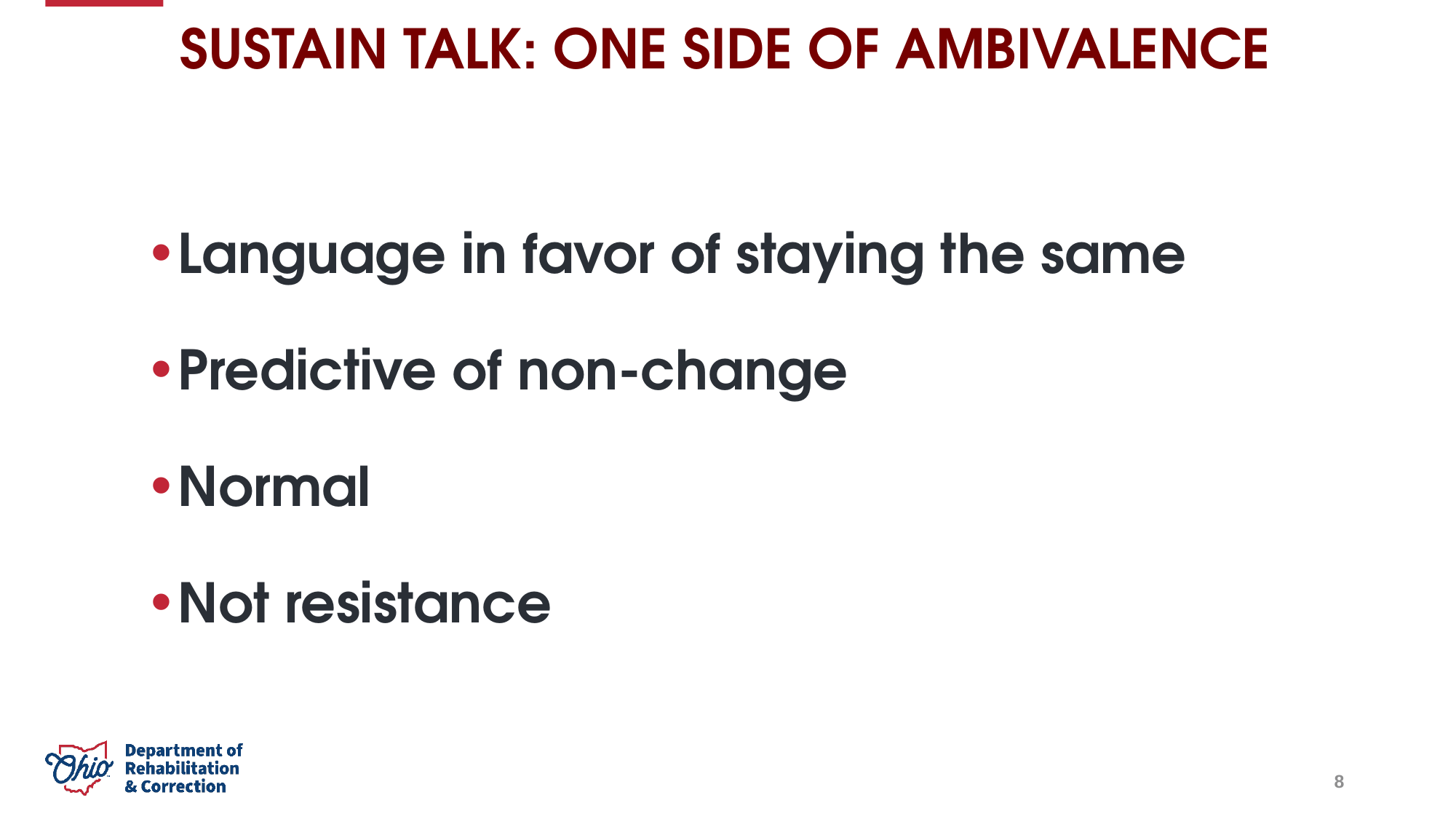

# Sustain Talk: One Side of Ambivalence
Language in favor of staying the same
Predictive of non-change
Normal
Not resistance

8